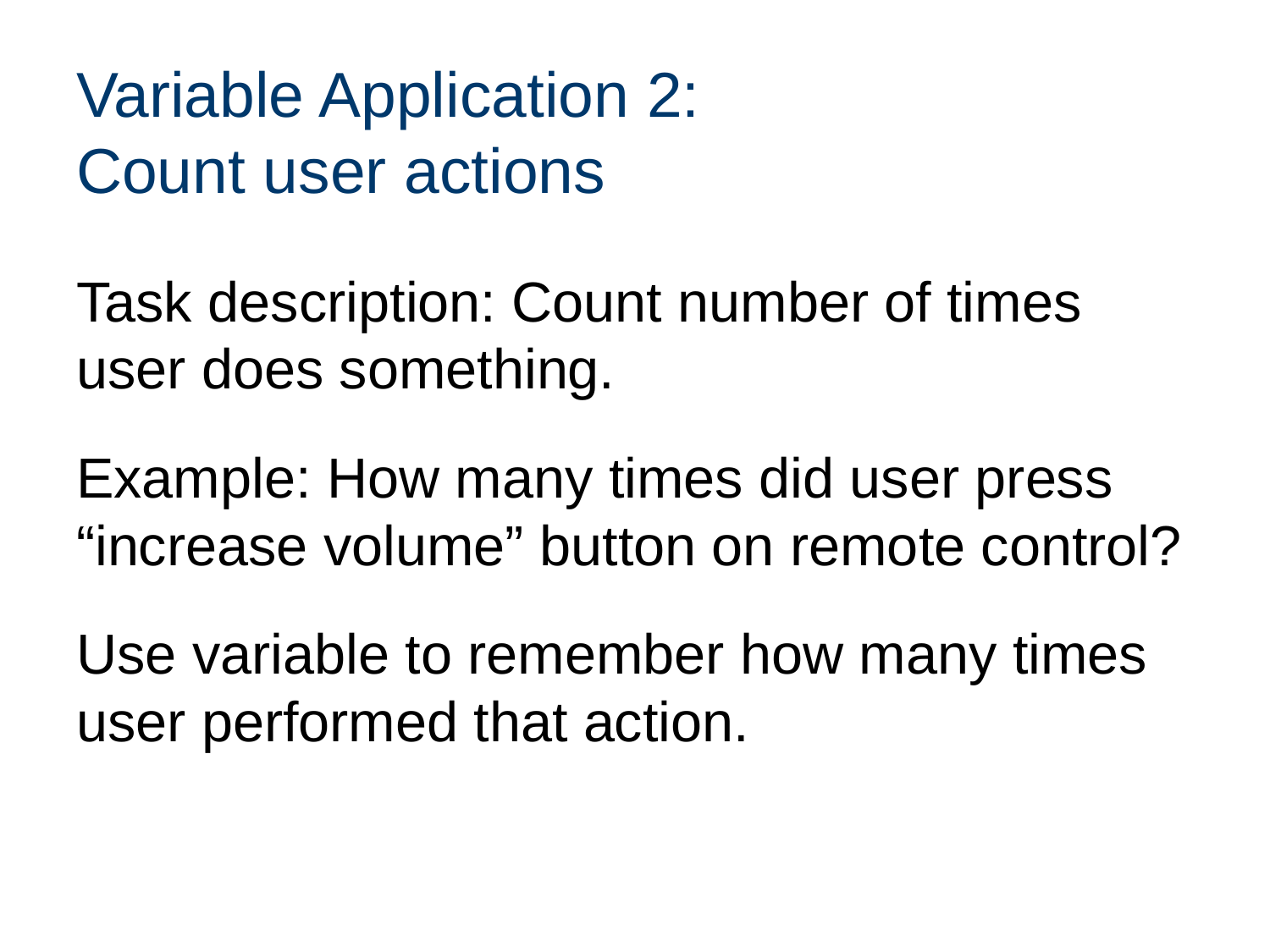

# Variable Application 2: Count user actions

Task description: Count number of times user does something.

Example: How many times did user press “increase volume” button on remote control?

Use variable to remember how many times user performed that action.